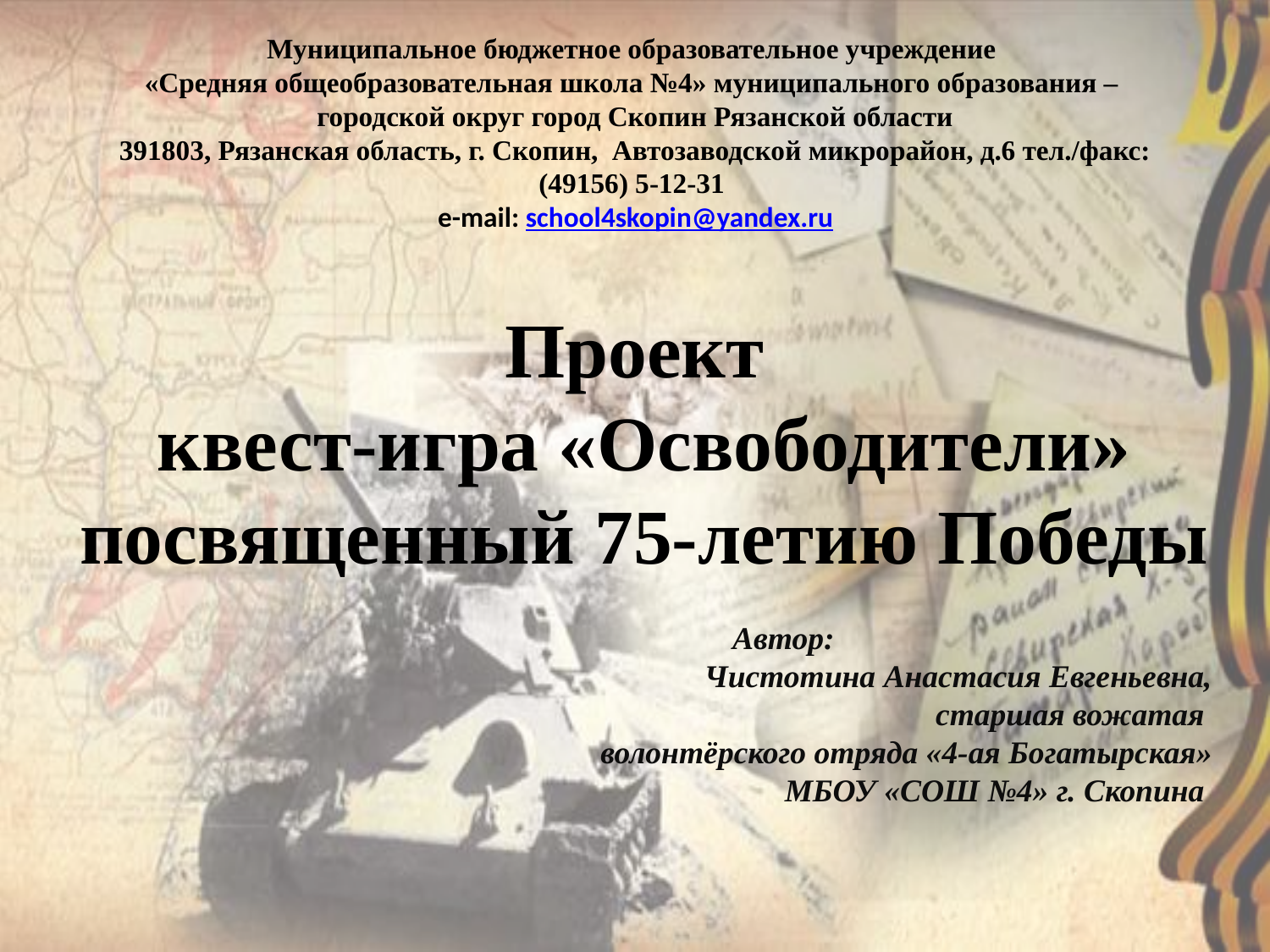

# Муниципальное бюджетное образовательное учреждение «Средняя общеобразовательная школа №4» муниципального образования – городской округ город Скопин Рязанской области 391803, Рязанская область, г. Скопин,  Автозаводской микрорайон, д.6 тел./факс: (49156) 5-12-31 e-mail: school4skopin@yandex.ru

Проект
квест-игра «Освободители» посвященный 75-летию Победы

Автор:
Чистотина Анастасия Евгеньевна,
старшая вожатая
волонтёрского отряда «4-ая Богатырская»
МБОУ «СОШ №4» г. Скопина